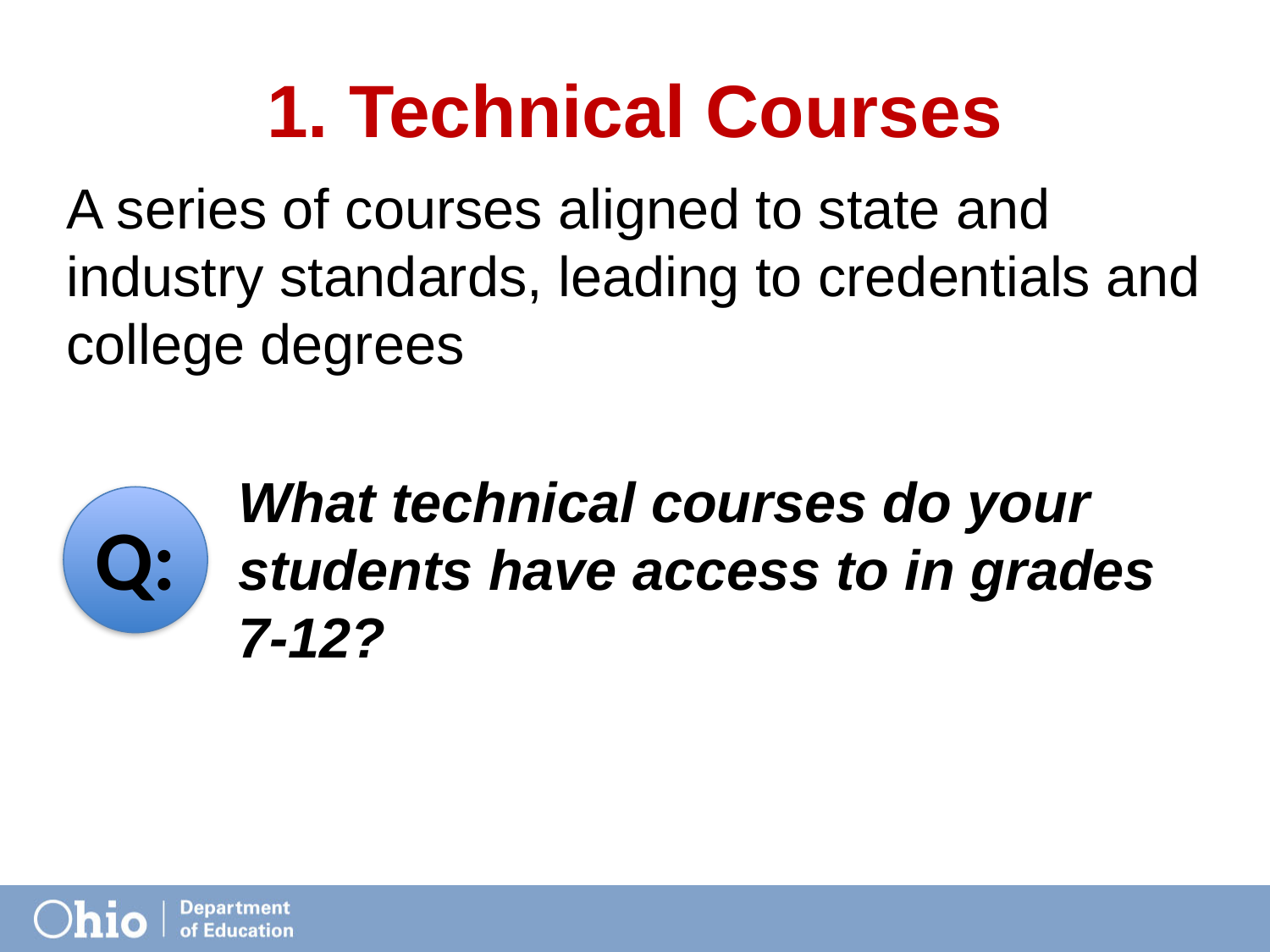

# 1. Technical Courses
A series of courses aligned to state and industry standards, leading to credentials and college degrees

What technical courses do your students have access to in grades 7-12?

Q: